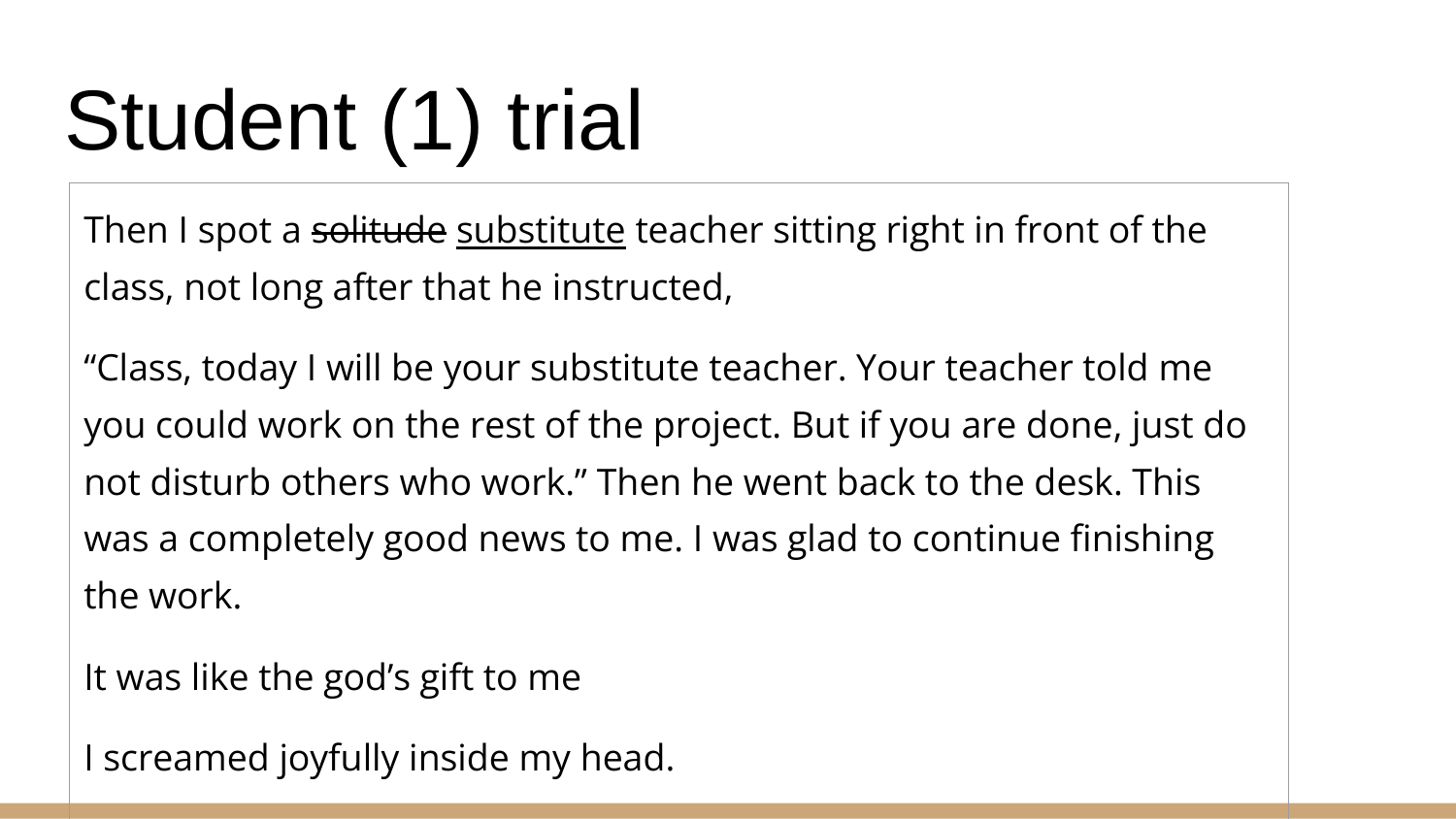

# Student (1) trial
| Then I spot a solitude substitute teacher sitting right in front of the class, not long after that he instructed, “Class, today I will be your substitute teacher. Your teacher told me you could work on the rest of the project. But if you are done, just do not disturb others who work.” Then he went back to the desk. This was a completely good news to me. I was glad to continue finishing the work. It was like the god’s gift to me I screamed joyfully inside my head. If I had bought a lottery today, I would’ve won a million. |
| --- |